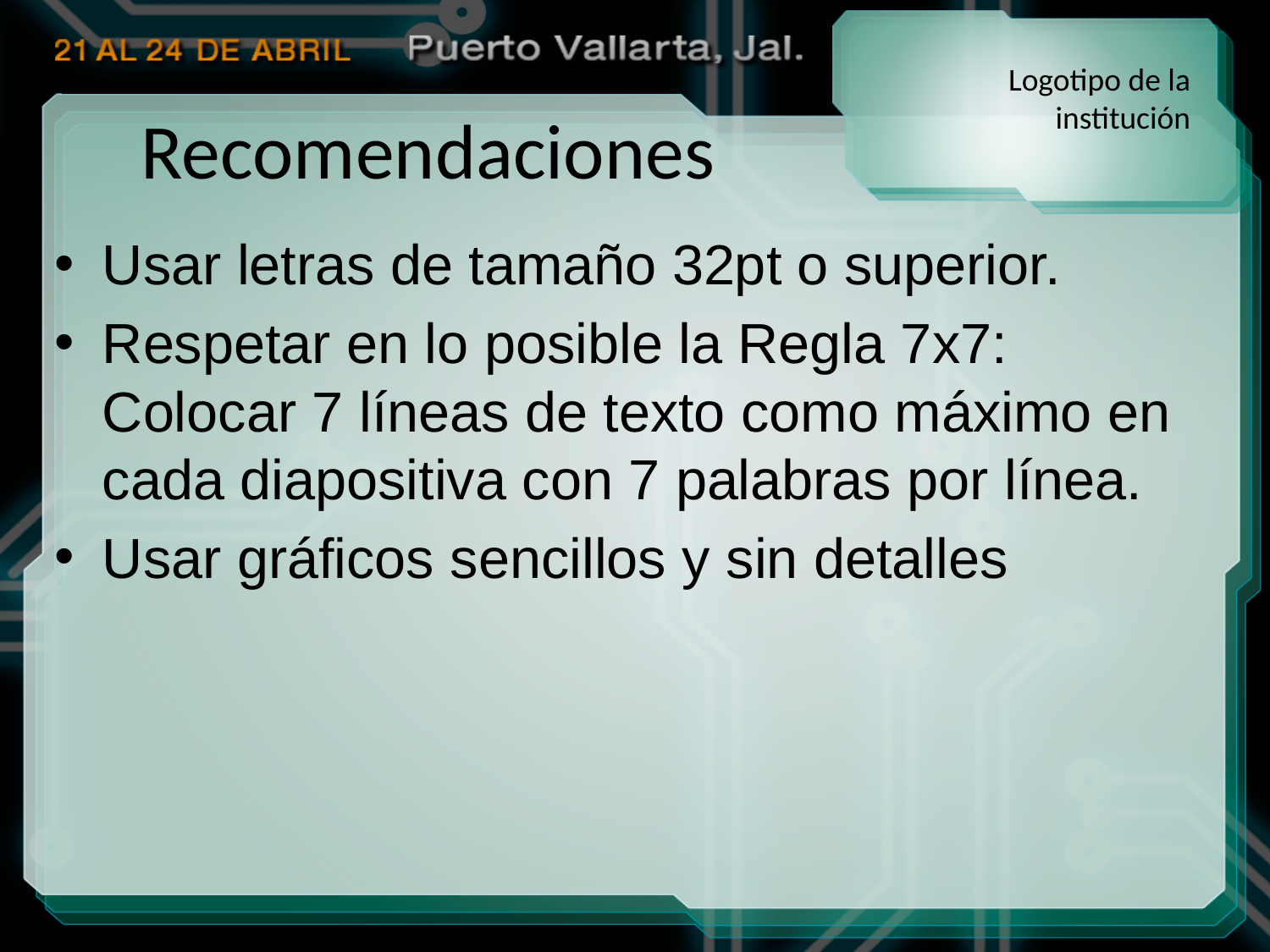

Logotipo de la institución
# Recomendaciones
Usar letras de tamaño 32pt o superior.
Respetar en lo posible la Regla 7x7: Colocar 7 líneas de texto como máximo en cada diapositiva con 7 palabras por línea.
Usar gráficos sencillos y sin detalles